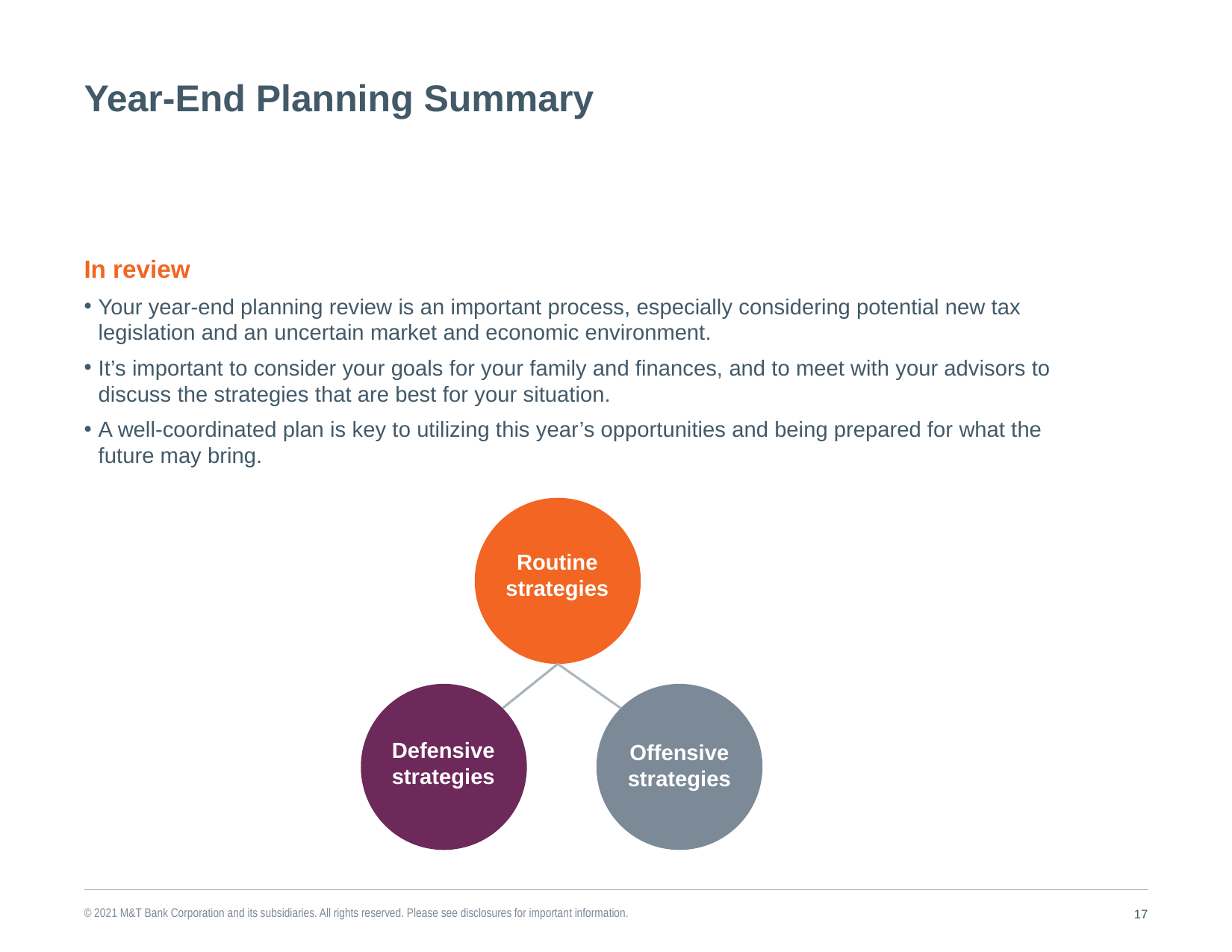

# Year-End Planning Summary

In review
Your year-end planning review is an important process, especially considering potential new tax legislation and an uncertain market and economic environment.
It’s important to consider your goals for your family and finances, and to meet with your advisors to discuss the strategies that are best for your situation.
A well-coordinated plan is key to utilizing this year’s opportunities and being prepared for what the future may bring.

Routine strategies

Defensive strategies
Offensive strategies